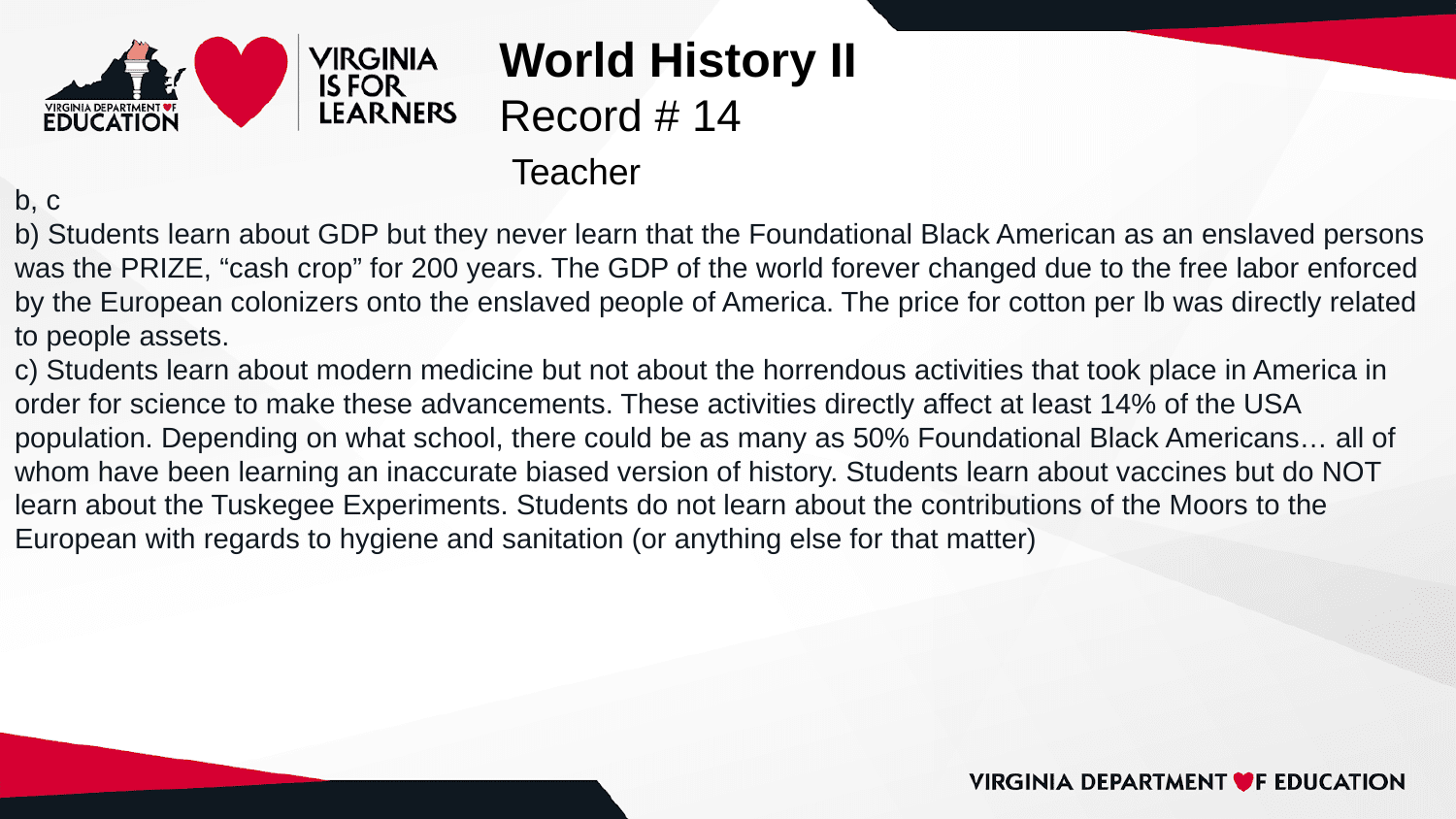

# World History II
Record # 14
 Teacher
b, c
b) Students learn about GDP but they never learn that the Foundational Black American as an enslaved persons was the PRIZE, “cash crop” for 200 years. The GDP of the world forever changed due to the free labor enforced by the European colonizers onto the enslaved people of America. The price for cotton per lb was directly related to people assets.
c) Students learn about modern medicine but not about the horrendous activities that took place in America in order for science to make these advancements. These activities directly affect at least 14% of the USA population. Depending on what school, there could be as many as 50% Foundational Black Americans… all of whom have been learning an inaccurate biased version of history. Students learn about vaccines but do NOT learn about the Tuskegee Experiments. Students do not learn about the contributions of the Moors to the European with regards to hygiene and sanitation (or anything else for that matter)